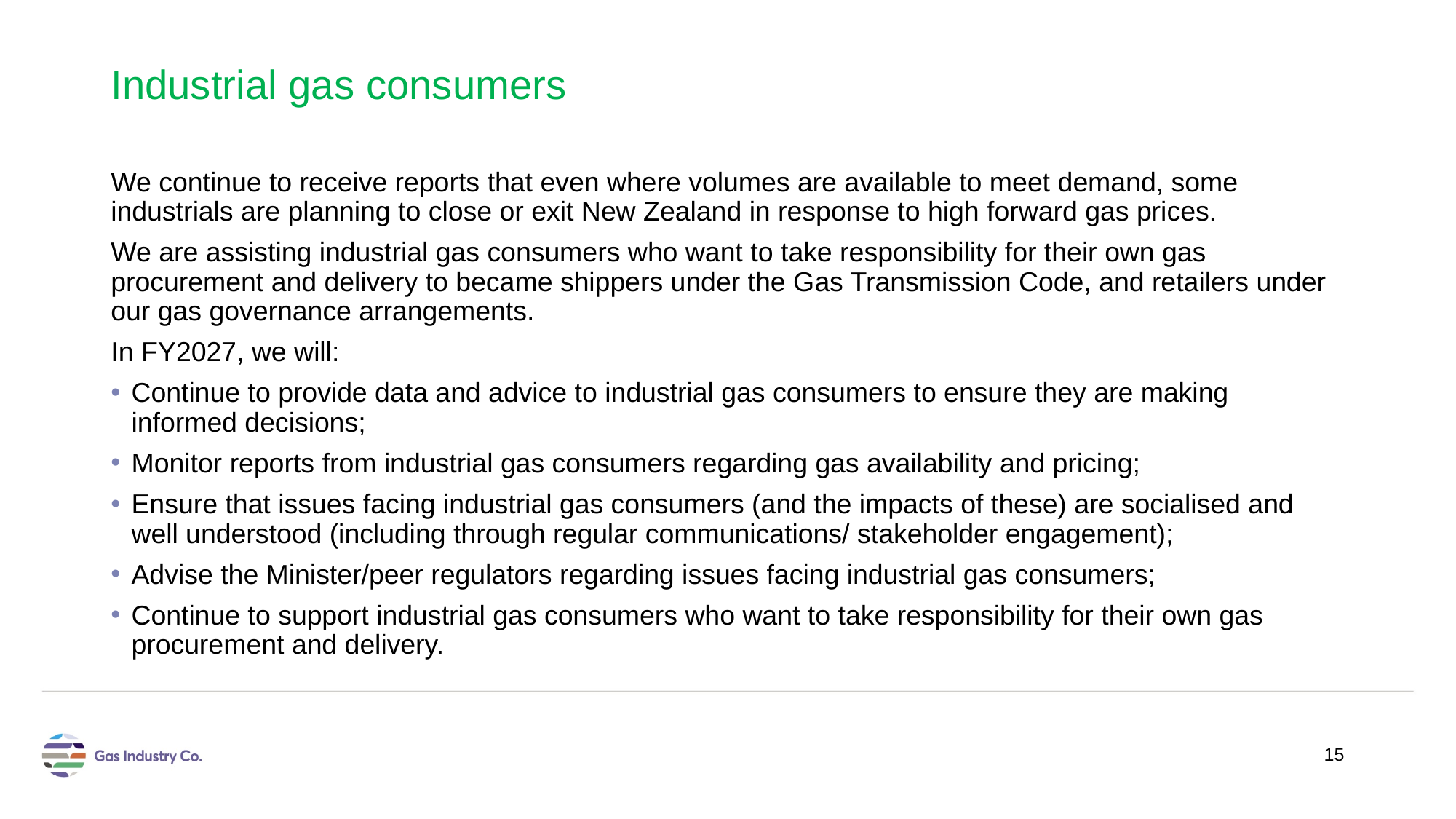

# Industrial gas consumers

We continue to receive reports that even where volumes are available to meet demand, some industrials are planning to close or exit New Zealand in response to high forward gas prices.
We are assisting industrial gas consumers who want to take responsibility for their own gas procurement and delivery to became shippers under the Gas Transmission Code, and retailers under our gas governance arrangements.
In FY2027, we will:
Continue to provide data and advice to industrial gas consumers to ensure they are making informed decisions;
Monitor reports from industrial gas consumers regarding gas availability and pricing;
Ensure that issues facing industrial gas consumers (and the impacts of these) are socialised and well understood (including through regular communications/ stakeholder engagement);
Advise the Minister/peer regulators regarding issues facing industrial gas consumers;
Continue to support industrial gas consumers who want to take responsibility for their own gas procurement and delivery.

15